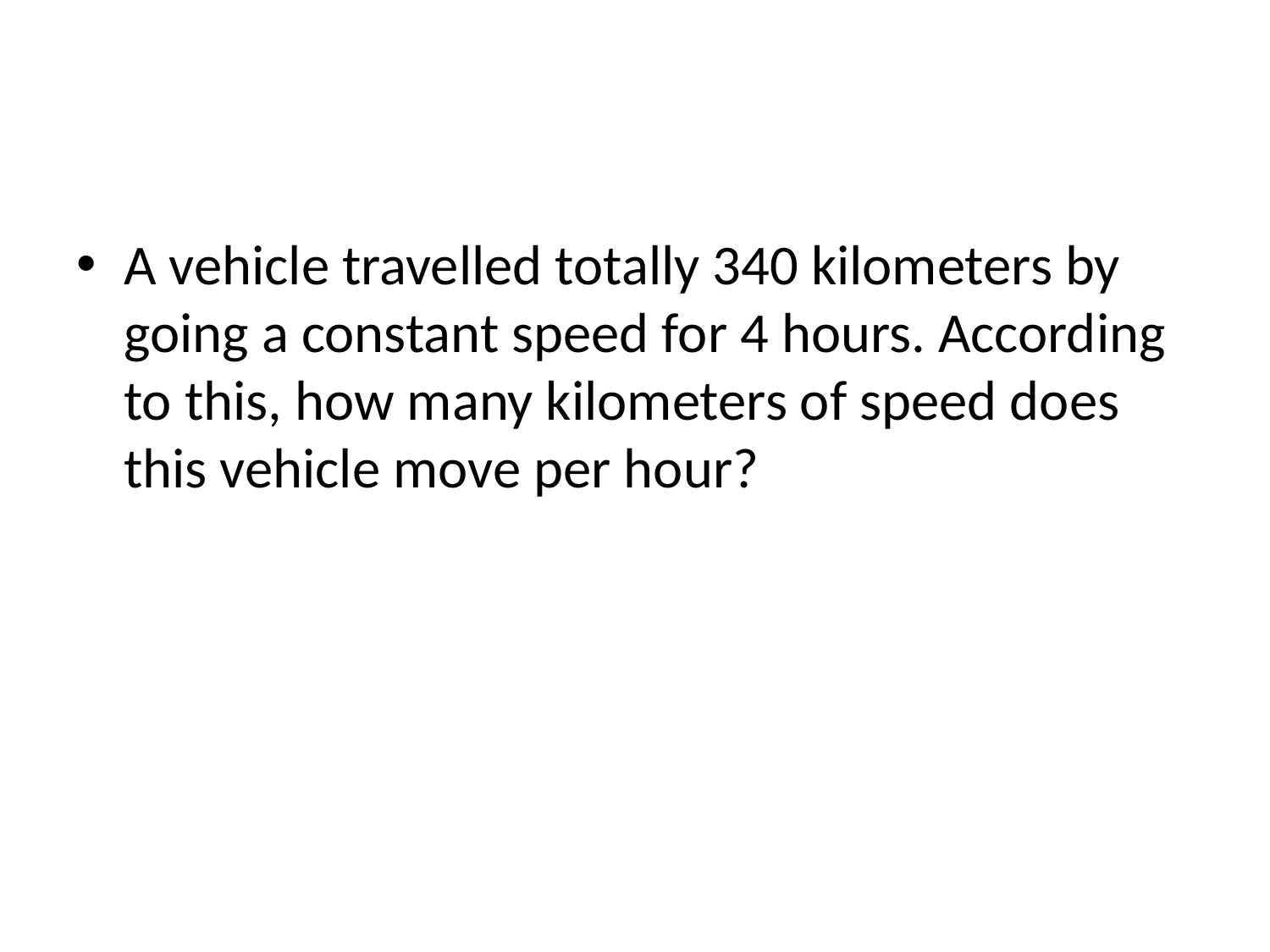

#
A vehicle travelled totally 340 kilometers by going a constant speed for 4 hours. According to this, how many kilometers of speed does this vehicle move per hour?